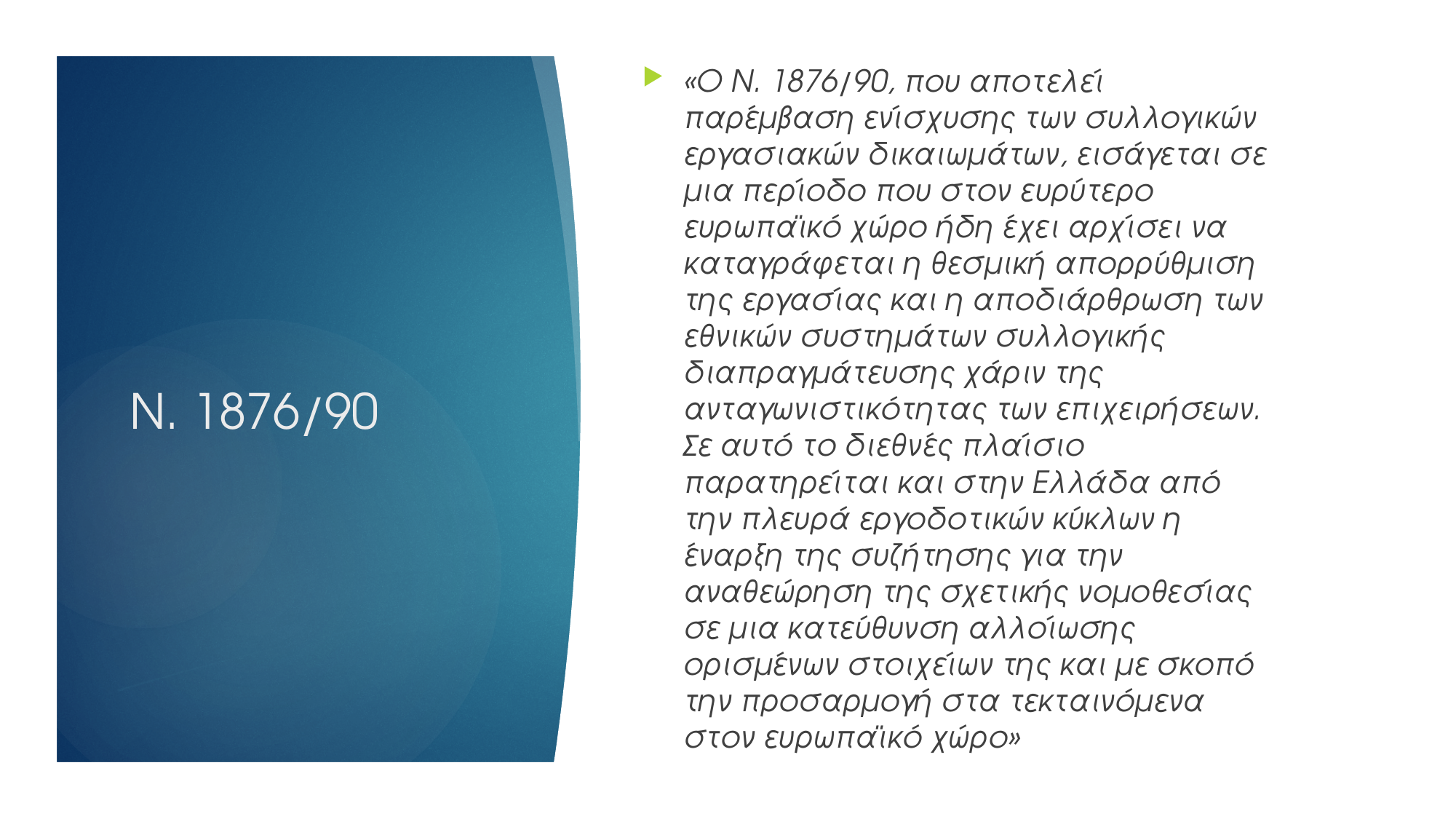

«Ο Ν. 1876/90, που αποτελεί παρέμβαση ενίσχυσης των συλλογικών εργασιακών δικαιωμάτων, εισάγεται σε μια περίοδο που στον ευρύτερο ευρωπαϊκό χώρο ήδη έχει αρχίσει να καταγράφεται η θεσμική απορρύθμιση της εργασίας και η αποδιάρθρωση των εθνικών συστημάτων συλλογικής διαπραγμάτευσης χάριν της ανταγωνιστικότητας των επιχειρήσεων. Σε αυτό το διεθνές πλαίσιο παρατηρείται και στην Ελλάδα από την πλευρά εργοδοτικών κύκλων η έναρξη της συζήτησης για την αναθεώρηση της σχετικής νομοθεσίας σε μια κατεύθυνση αλλοίωσης ορισμένων στοιχείων της και με σκοπό την προσαρμογή στα τεκταινόμενα στον ευρωπαϊκό χώρο»
# Ν. 1876/90